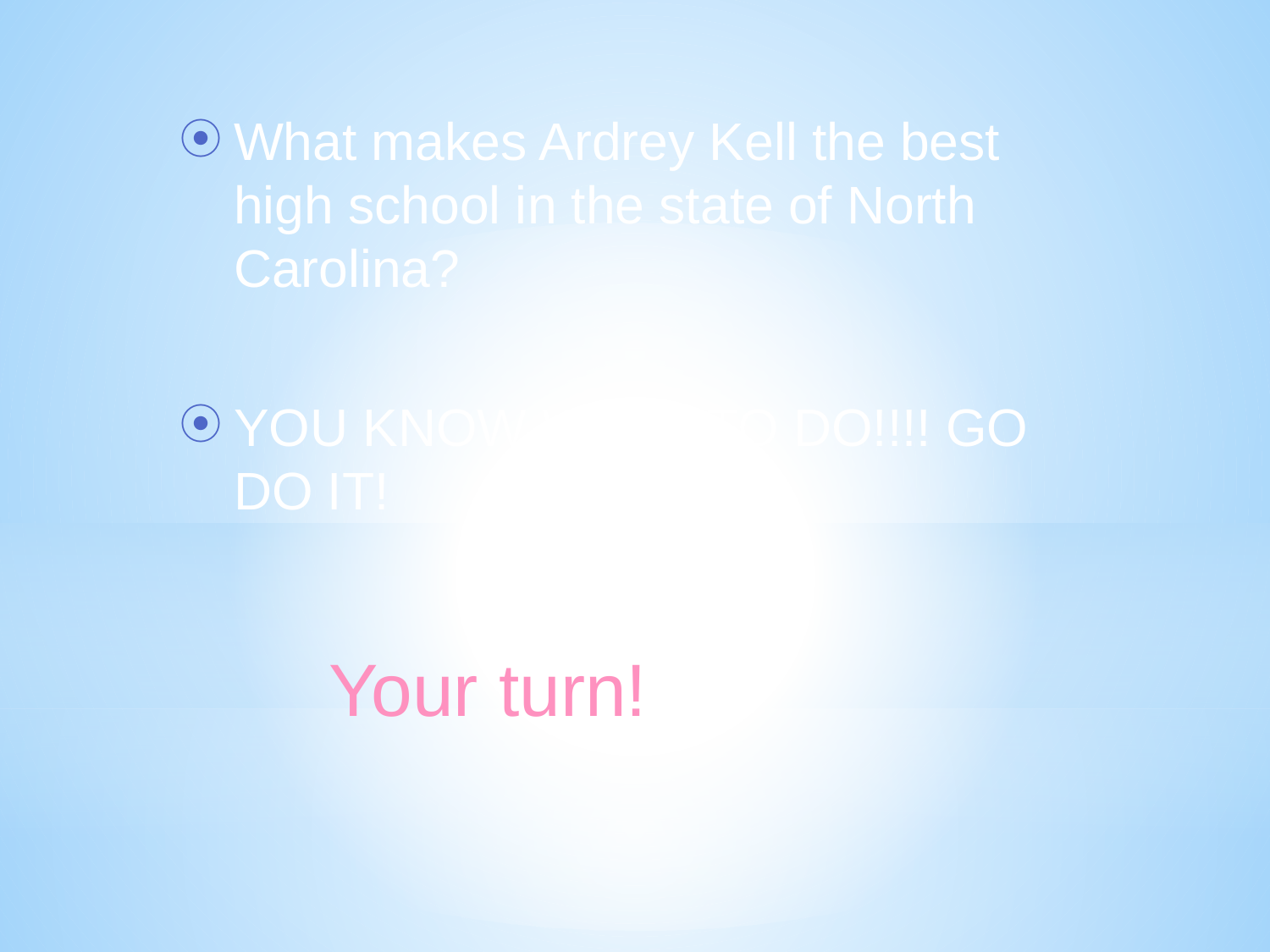

What makes Ardrey Kell the best high school in the state of North Carolina?

YOU KNOW WHAT TO DO!!!! GO DO IT!
# Your turn!